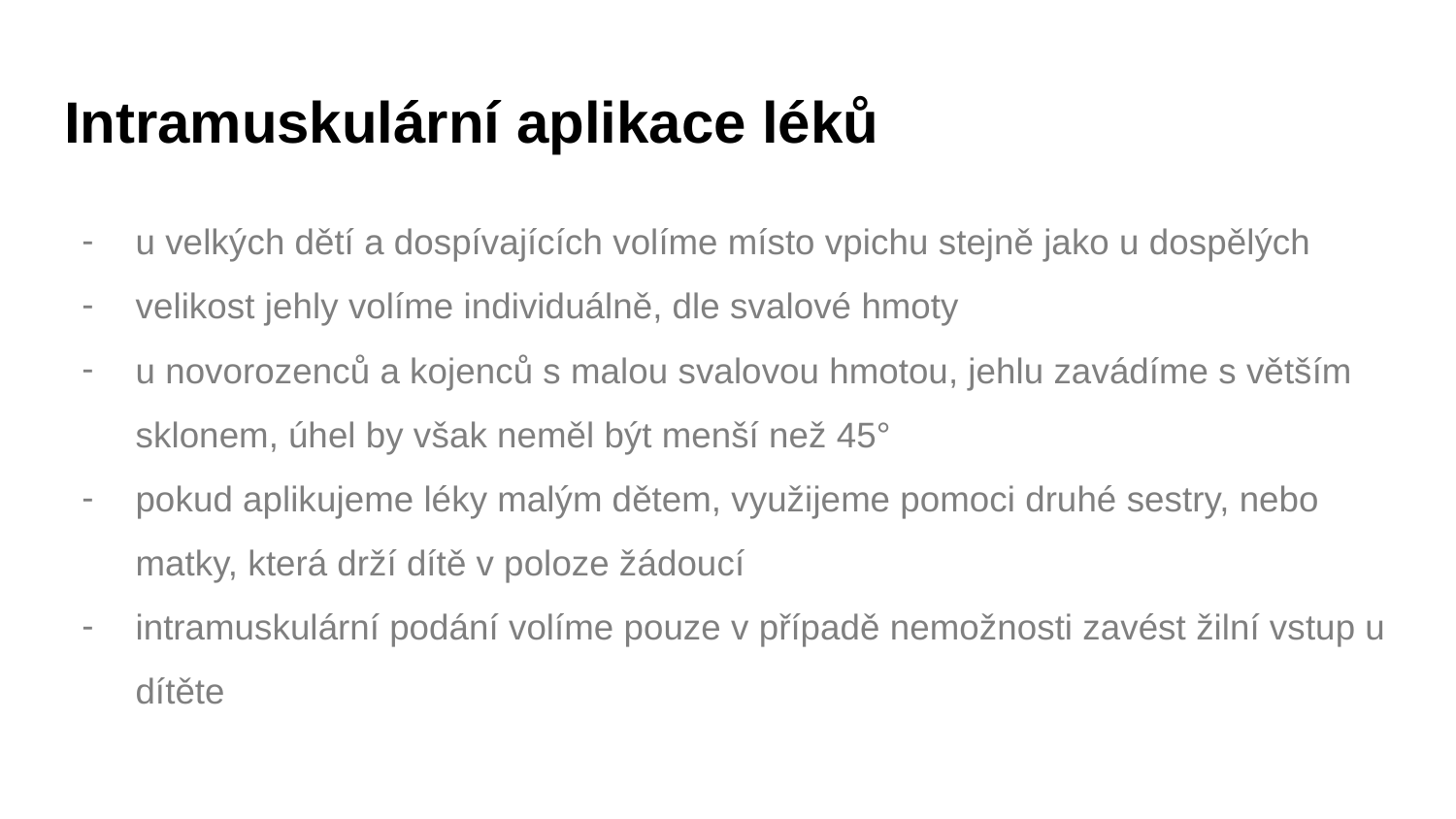

# Intramuskulární aplikace léků
u velkých dětí a dospívajících volíme místo vpichu stejně jako u dospělých
velikost jehly volíme individuálně, dle svalové hmoty
u novorozenců a kojenců s malou svalovou hmotou, jehlu zavádíme s větším sklonem, úhel by však neměl být menší než 45°
pokud aplikujeme léky malým dětem, využijeme pomoci druhé sestry, nebo matky, která drží dítě v poloze žádoucí
intramuskulární podání volíme pouze v případě nemožnosti zavést žilní vstup u dítěte